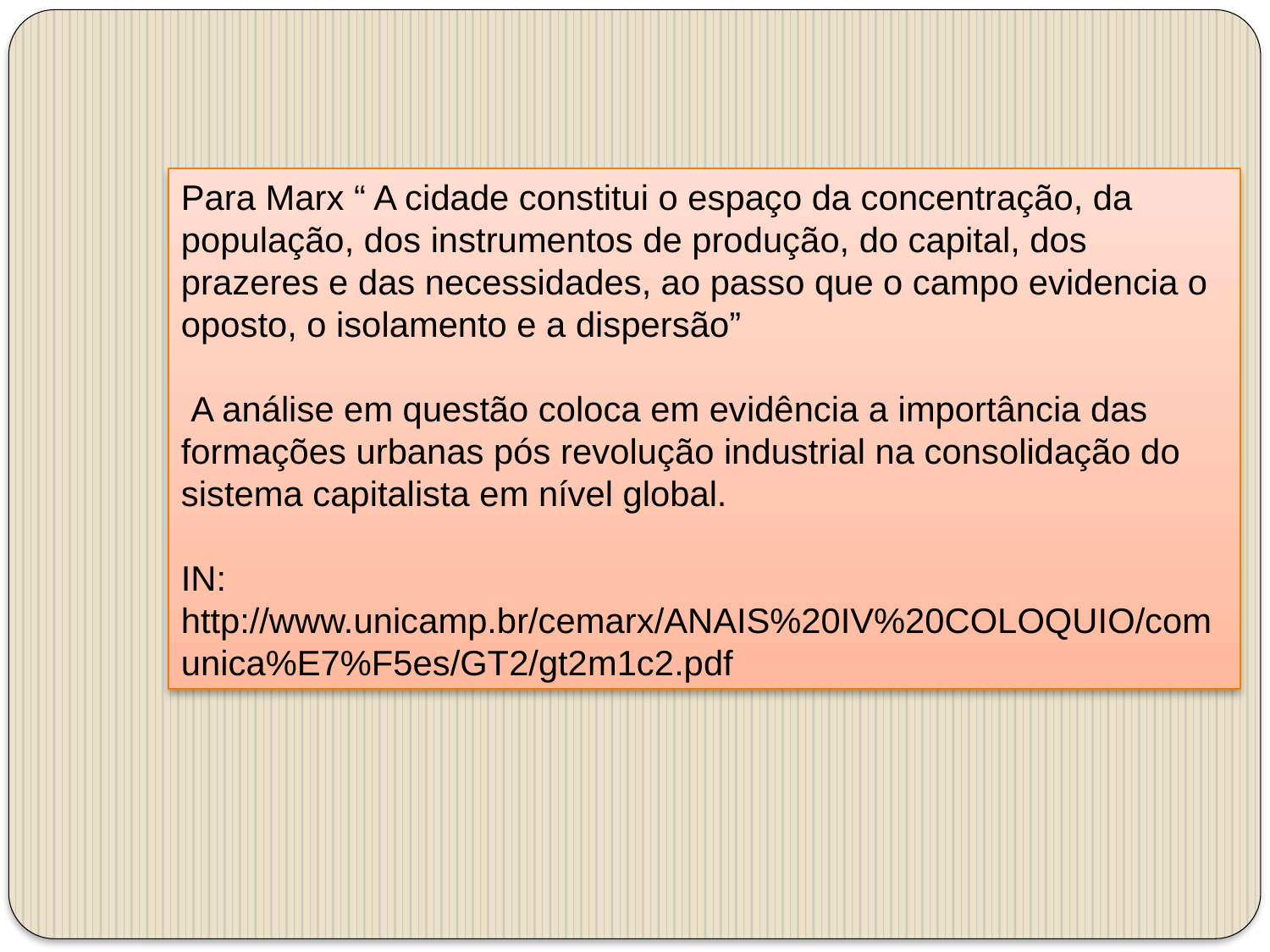

Para Marx “ A cidade constitui o espaço da concentração, da população, dos instrumentos de produção, do capital, dos prazeres e das necessidades, ao passo que o campo evidencia o oposto, o isolamento e a dispersão”

 A análise em questão coloca em evidência a importância das formações urbanas pós revolução industrial na consolidação do sistema capitalista em nível global.

IN: http://www.unicamp.br/cemarx/ANAIS%20IV%20COLOQUIO/comunica%E7%F5es/GT2/gt2m1c2.pdf